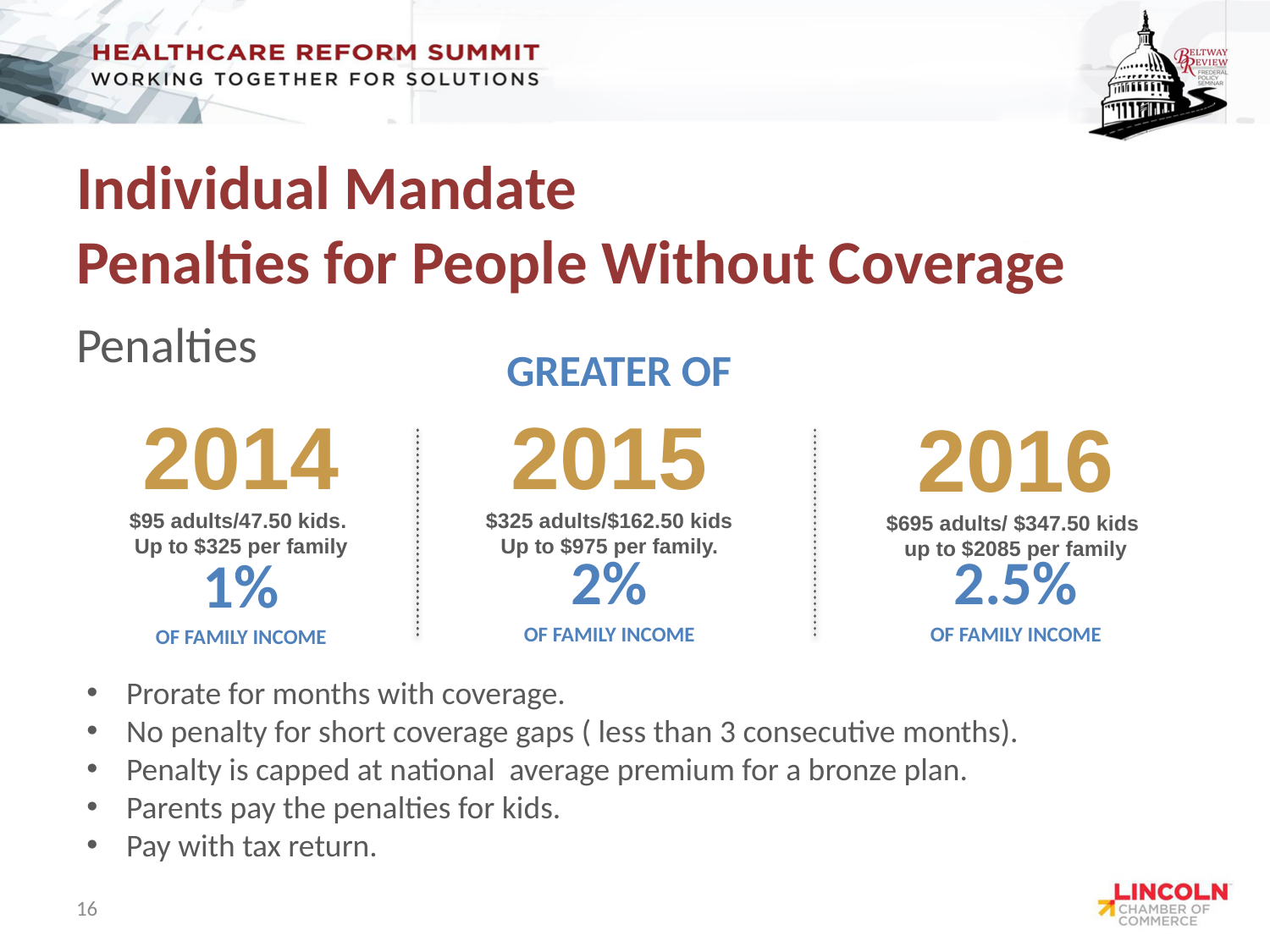

# Individual Mandate Penalties for People Without Coverage
Penalties
GREATER OF
2014
$95 adults/47.50 kids.
Up to $325 per family
2015
$325 adults/$162.50 kids
 Up to $975 per family.
2016
$695 adults/ $347.50 kids
up to $2085 per family

2%
2.5%
1%
OF FAMILY INCOME
OF FAMILY INCOME
OF FAMILY INCOME
Prorate for months with coverage.
No penalty for short coverage gaps ( less than 3 consecutive months).
Penalty is capped at national  average premium for a bronze plan.
Parents pay the penalties for kids.
Pay with tax return.

16